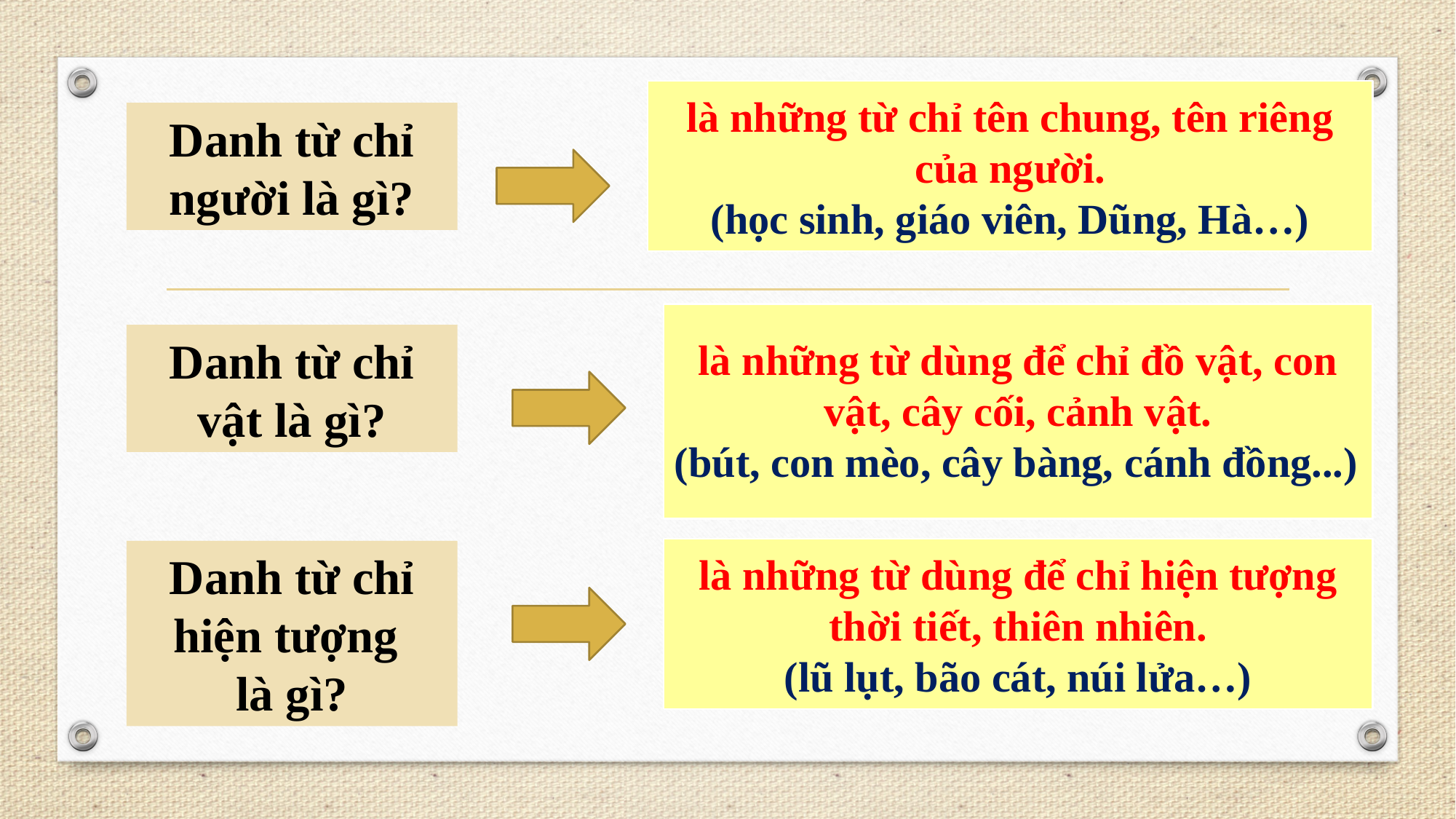

là những từ chỉ tên chung, tên riêng của người.
(học sinh, giáo viên, Dũng, Hà…)
Danh từ chỉ người là gì?

là những từ dùng để chỉ đồ vật, con vật, cây cối, cảnh vật.
(bút, con mèo, cây bàng, cánh đồng...)

Danh từ chỉ vật là gì?

là những từ dùng để chỉ hiện tượng thời tiết, thiên nhiên.
(lũ lụt, bão cát, núi lửa…)
Danh từ chỉ hiện tượng
là gì?